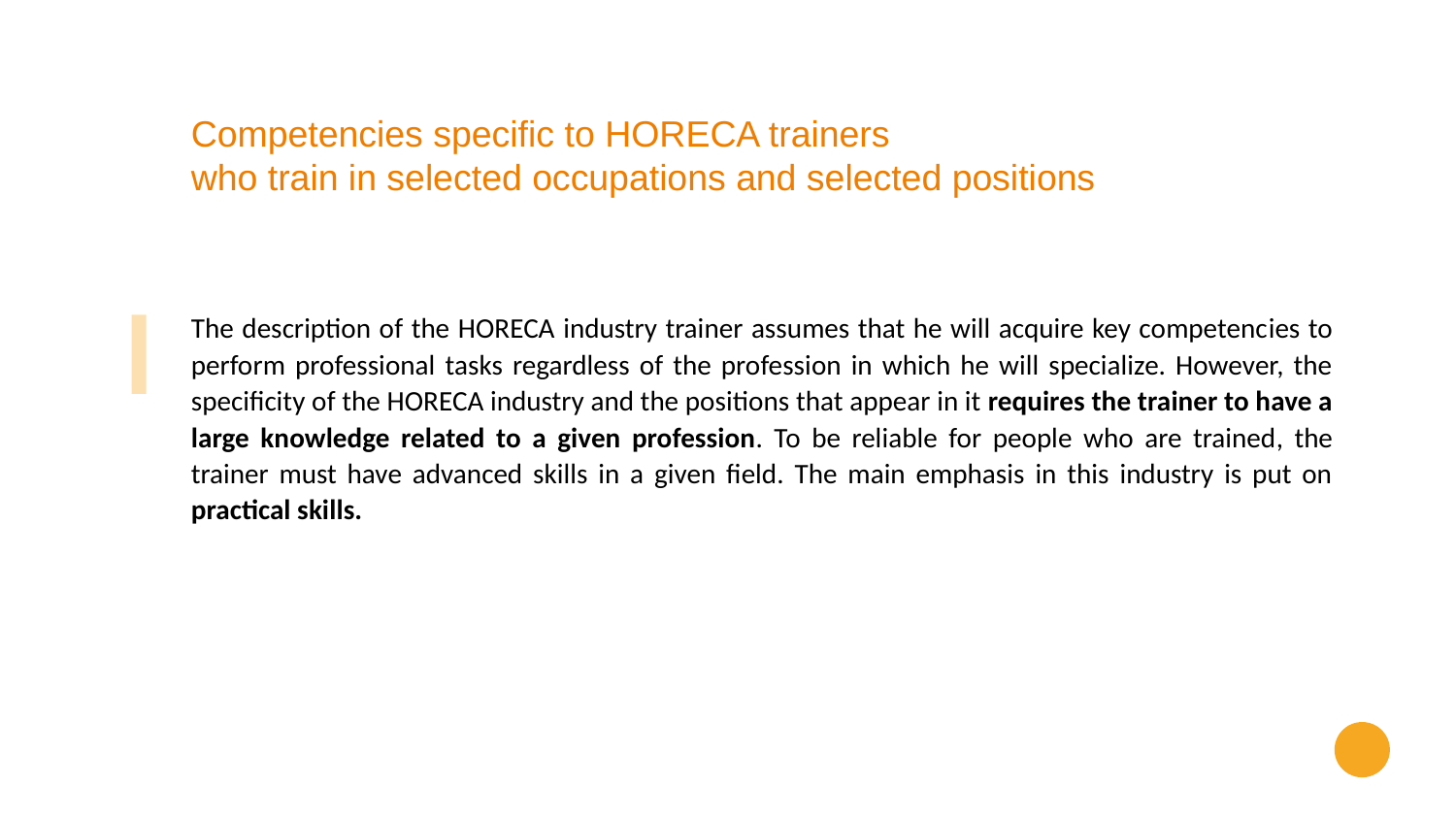

Competencies specific to HORECA trainers
who train in selected occupations and selected positions
The description of the HORECA industry trainer assumes that he will acquire key competencies to perform professional tasks regardless of the profession in which he will specialize. However, the specificity of the HORECA industry and the positions that appear in it requires the trainer to have a large knowledge related to a given profession. To be reliable for people who are trained, the trainer must have advanced skills in a given field. The main emphasis in this industry is put on practical skills.